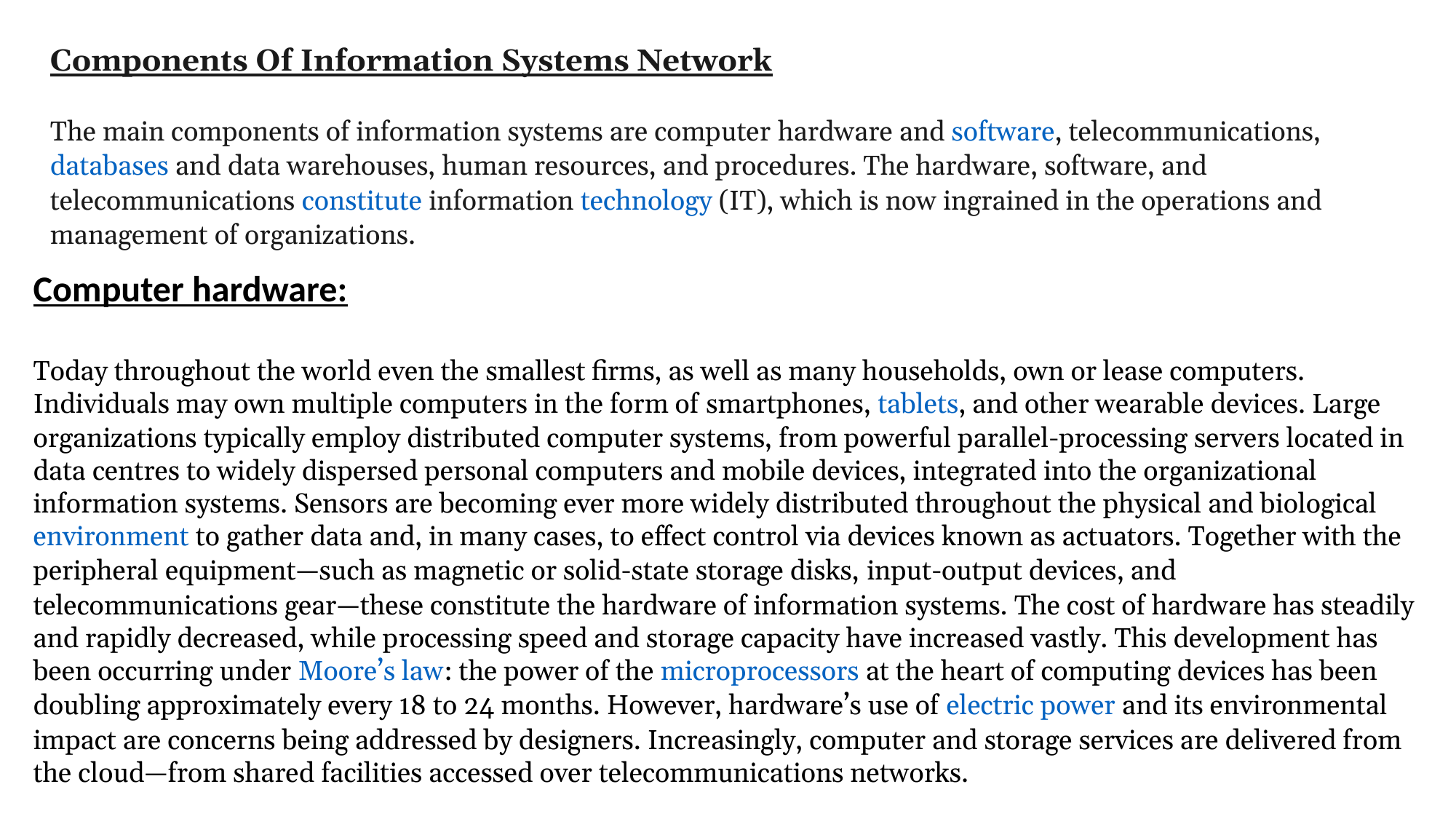

Components Of Information Systems Network

The main components of information systems are computer hardware and software, telecommunications, databases and data warehouses, human resources, and procedures. The hardware, software, and telecommunications constitute information technology (IT), which is now ingrained in the operations and management of organizations.
Computer hardware:

Today throughout the world even the smallest firms, as well as many households, own or lease computers. Individuals may own multiple computers in the form of smartphones, tablets, and other wearable devices. Large organizations typically employ distributed computer systems, from powerful parallel-processing servers located in data centres to widely dispersed personal computers and mobile devices, integrated into the organizational information systems. Sensors are becoming ever more widely distributed throughout the physical and biological environment to gather data and, in many cases, to effect control via devices known as actuators. Together with the peripheral equipment—such as magnetic or solid-state storage disks, input-output devices, and telecommunications gear—these constitute the hardware of information systems. The cost of hardware has steadily and rapidly decreased, while processing speed and storage capacity have increased vastly. This development has been occurring under Moore’s law: the power of the microprocessors at the heart of computing devices has been doubling approximately every 18 to 24 months. However, hardware’s use of electric power and its environmental impact are concerns being addressed by designers. Increasingly, computer and storage services are delivered from the cloud—from shared facilities accessed over telecommunications networks.